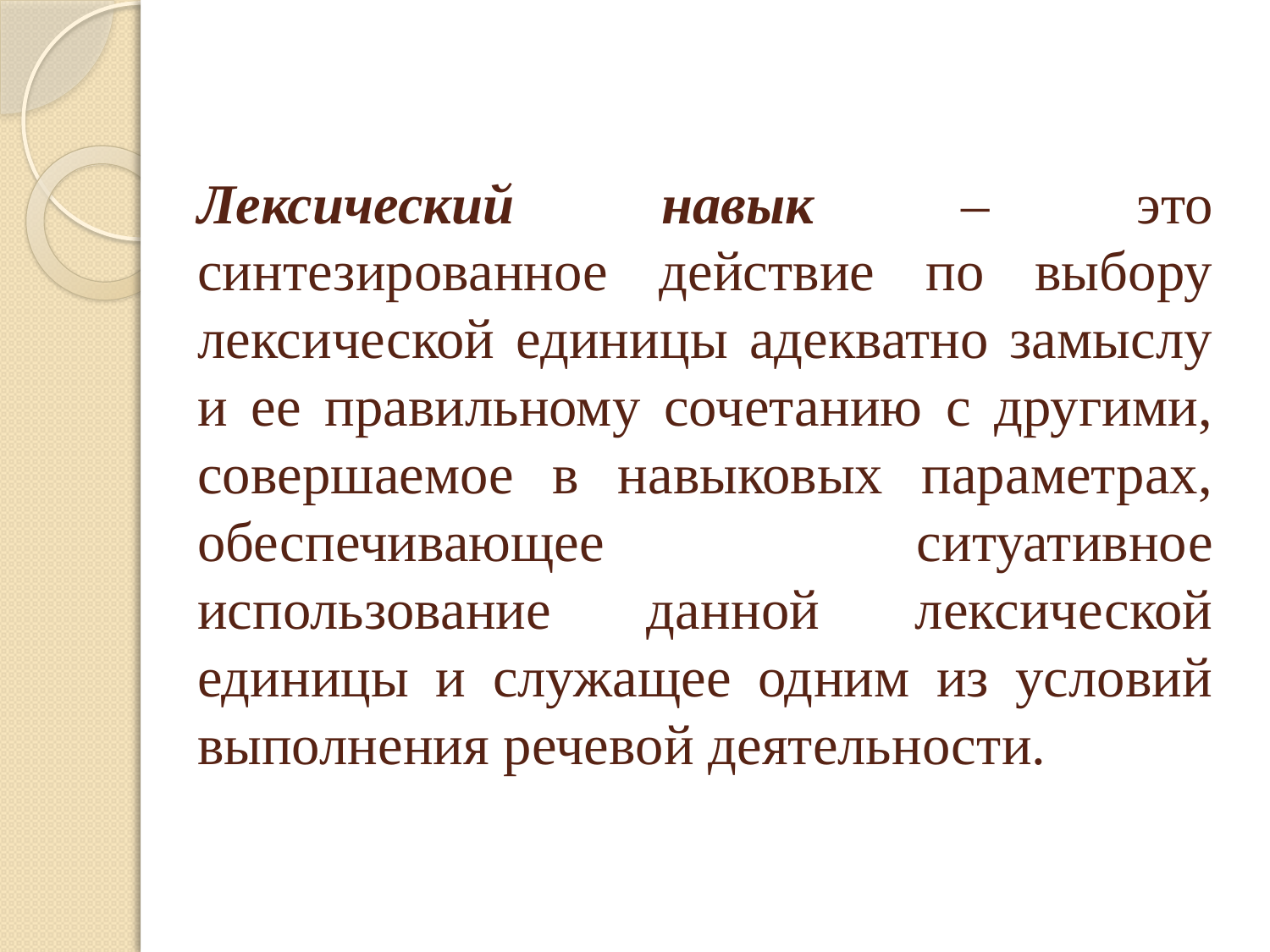

# Лексический навык – это синтезированное действие по выбору лексической единицы адекватно замыслу и ее правильному сочетанию с другими, совершаемое в навыковых параметрах, обеспечивающее ситуативное использование данной лексической единицы и служащее одним из условий выполнения речевой деятельности.